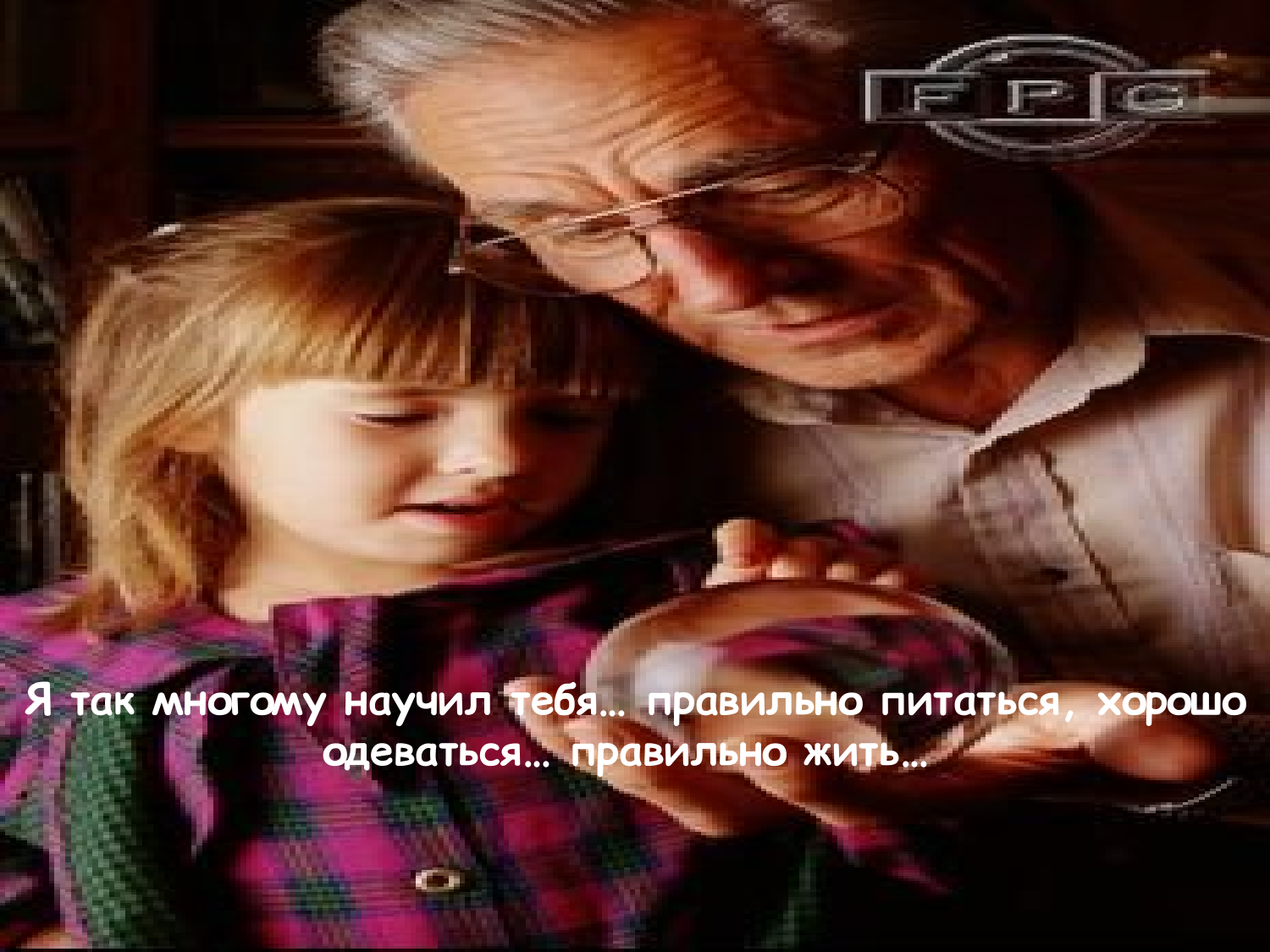

Я так многому научил тебя… правильно питаться, хорошо одеваться… правильно жить…